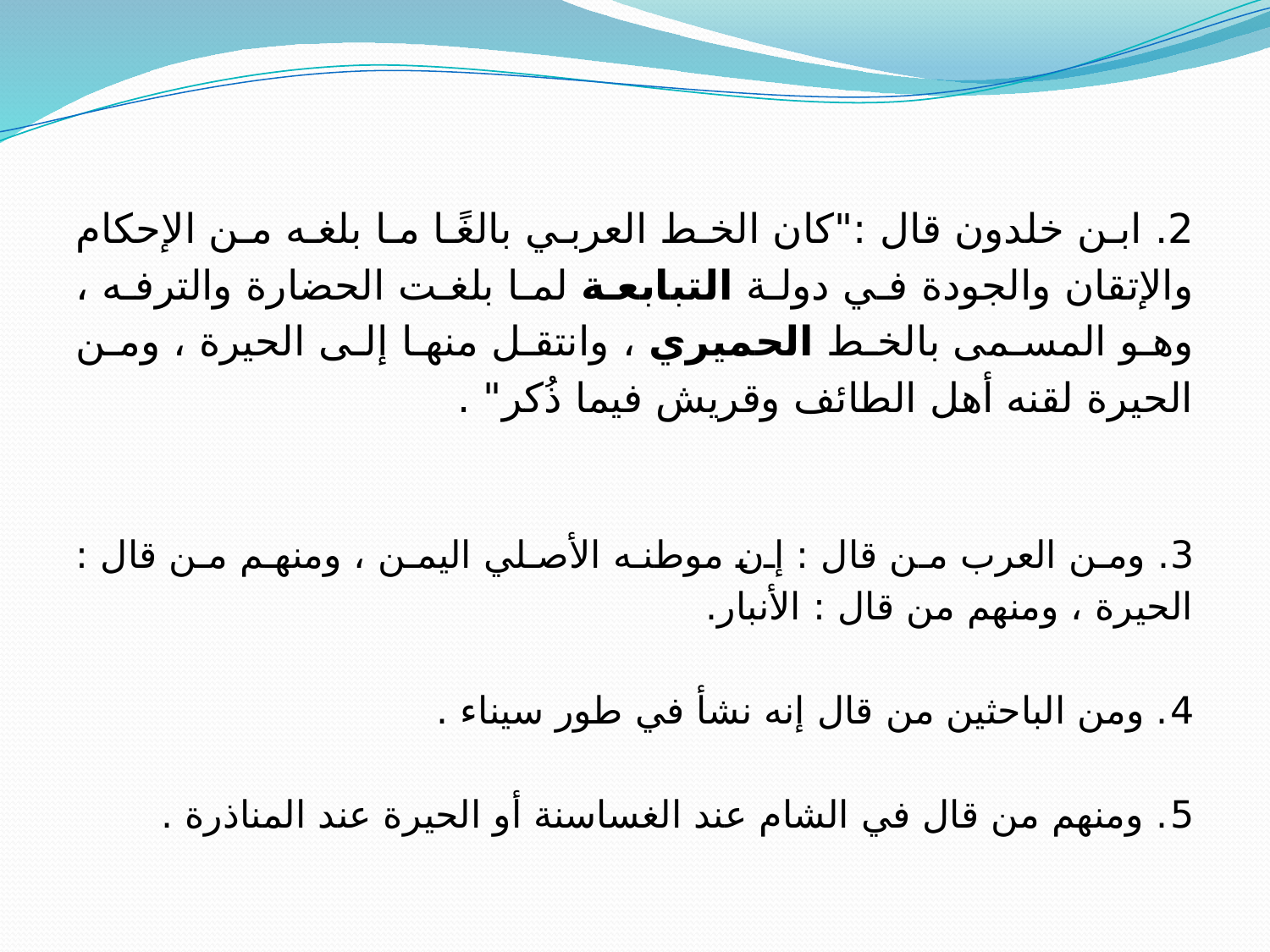

2. ابن خلدون قال :"كان الخط العربي بالغًا ما بلغه من الإحكام والإتقان والجودة في دولة التبابعة لما بلغت الحضارة والترفه ، وهو المسمى بالخط الحميري ، وانتقل منها إلى الحيرة ، ومن الحيرة لقنه أهل الطائف وقريش فيما ذُكر" .

3. ومن العرب من قال : إن موطنه الأصلي اليمن ، ومنهم من قال : الحيرة ، ومنهم من قال : الأنبار.

4. ومن الباحثين من قال إنه نشأ في طور سيناء .

5. ومنهم من قال في الشام عند الغساسنة أو الحيرة عند المناذرة .